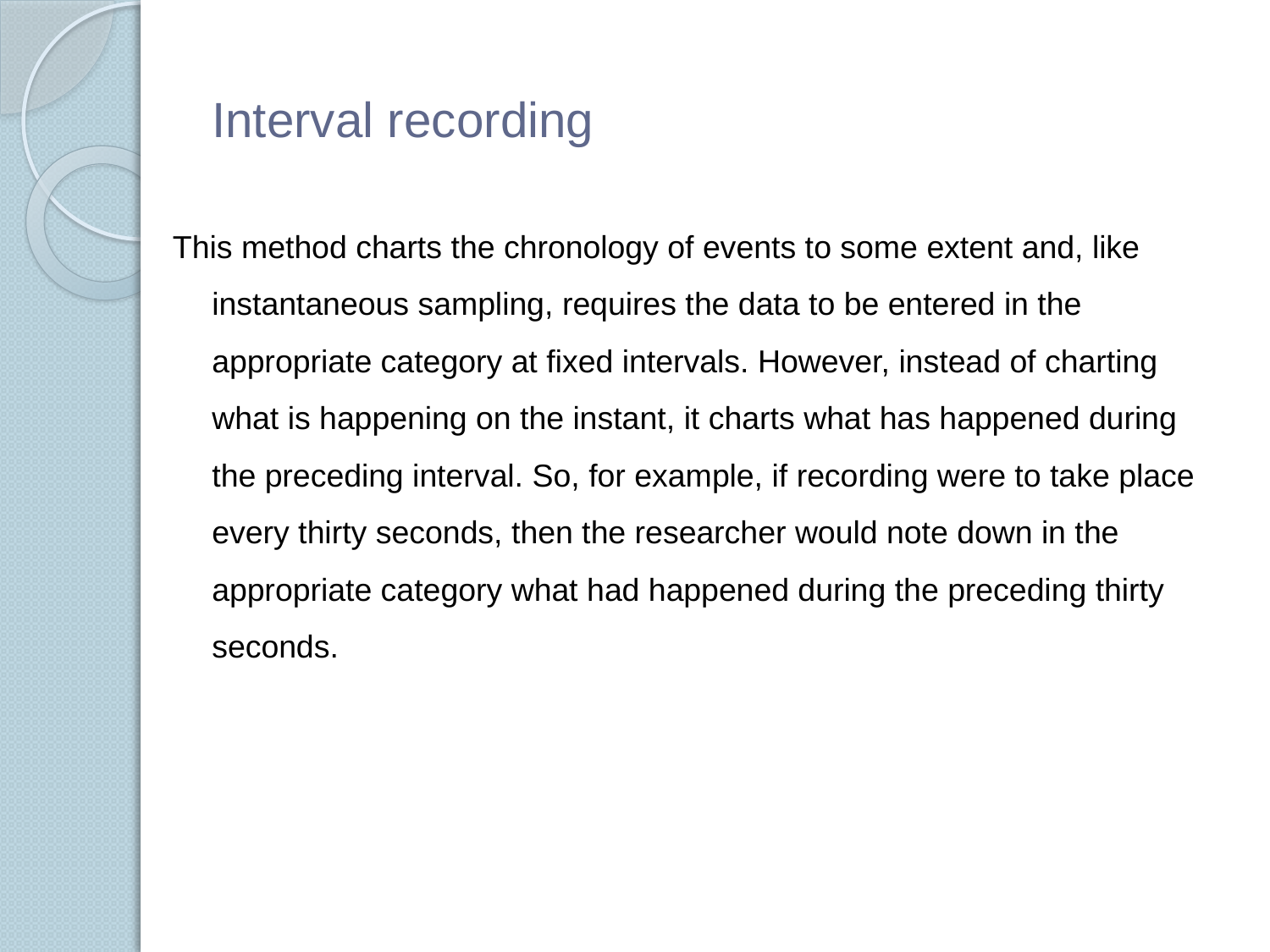

# Interval recording
This method charts the chronology of events to some extent and, like instantaneous sampling, requires the data to be entered in the appropriate category at ﬁxed intervals. However, instead of charting what is happening on the instant, it charts what has happened during the preceding interval. So, for example, if recording were to take place every thirty seconds, then the researcher would note down in the appropriate category what had happened during the preceding thirty seconds.